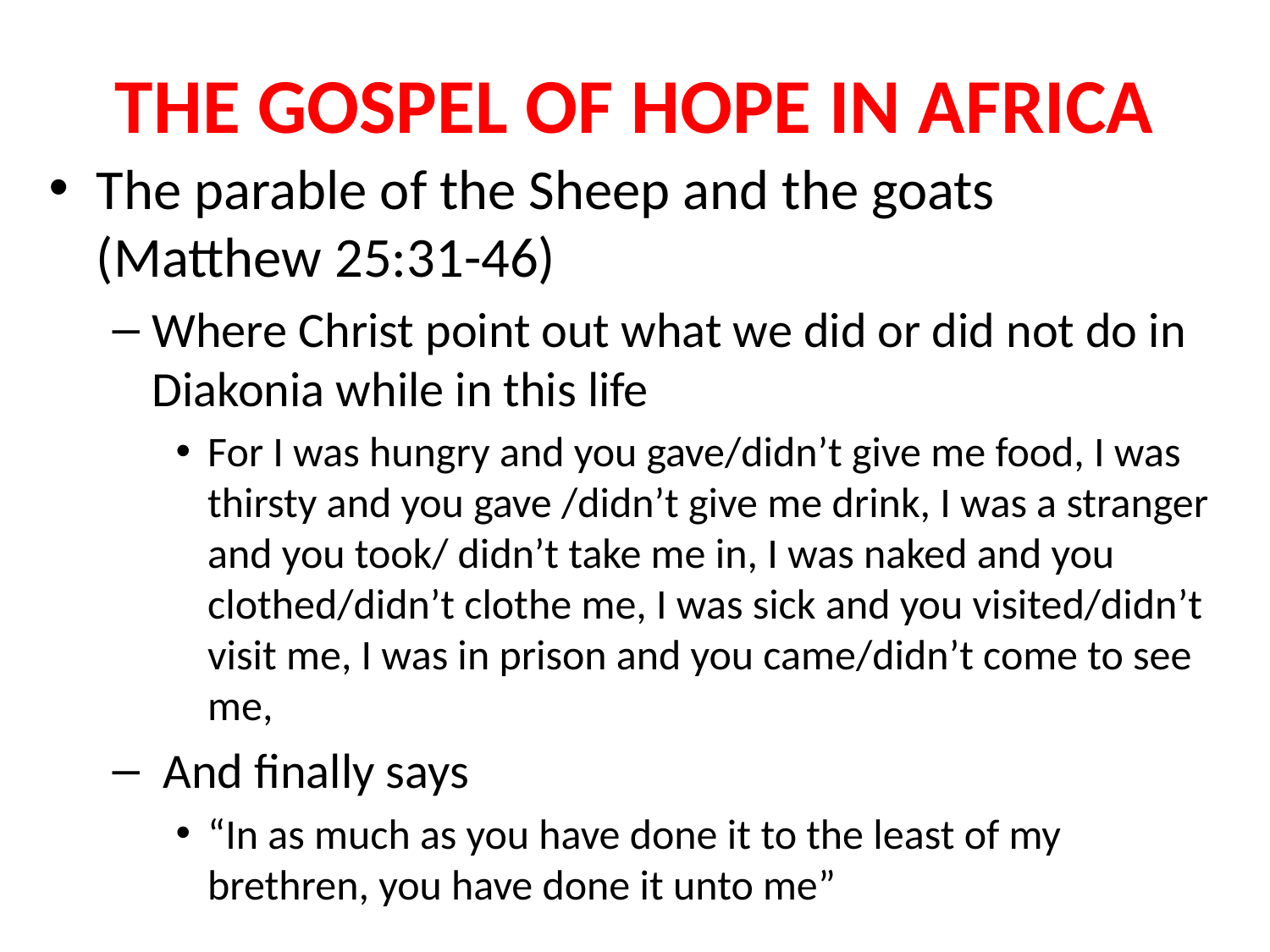

# THE GOSPEL OF HOPE IN AFRICA
The parable of the Sheep and the goats (Matthew 25:31-46)
Where Christ point out what we did or did not do in Diakonia while in this life
For I was hungry and you gave/didn’t give me food, I was thirsty and you gave /didn’t give me drink, I was a stranger and you took/ didn’t take me in, I was naked and you clothed/didn’t clothe me, I was sick and you visited/didn’t visit me, I was in prison and you came/didn’t come to see me,
 And finally says
“In as much as you have done it to the least of my brethren, you have done it unto me”